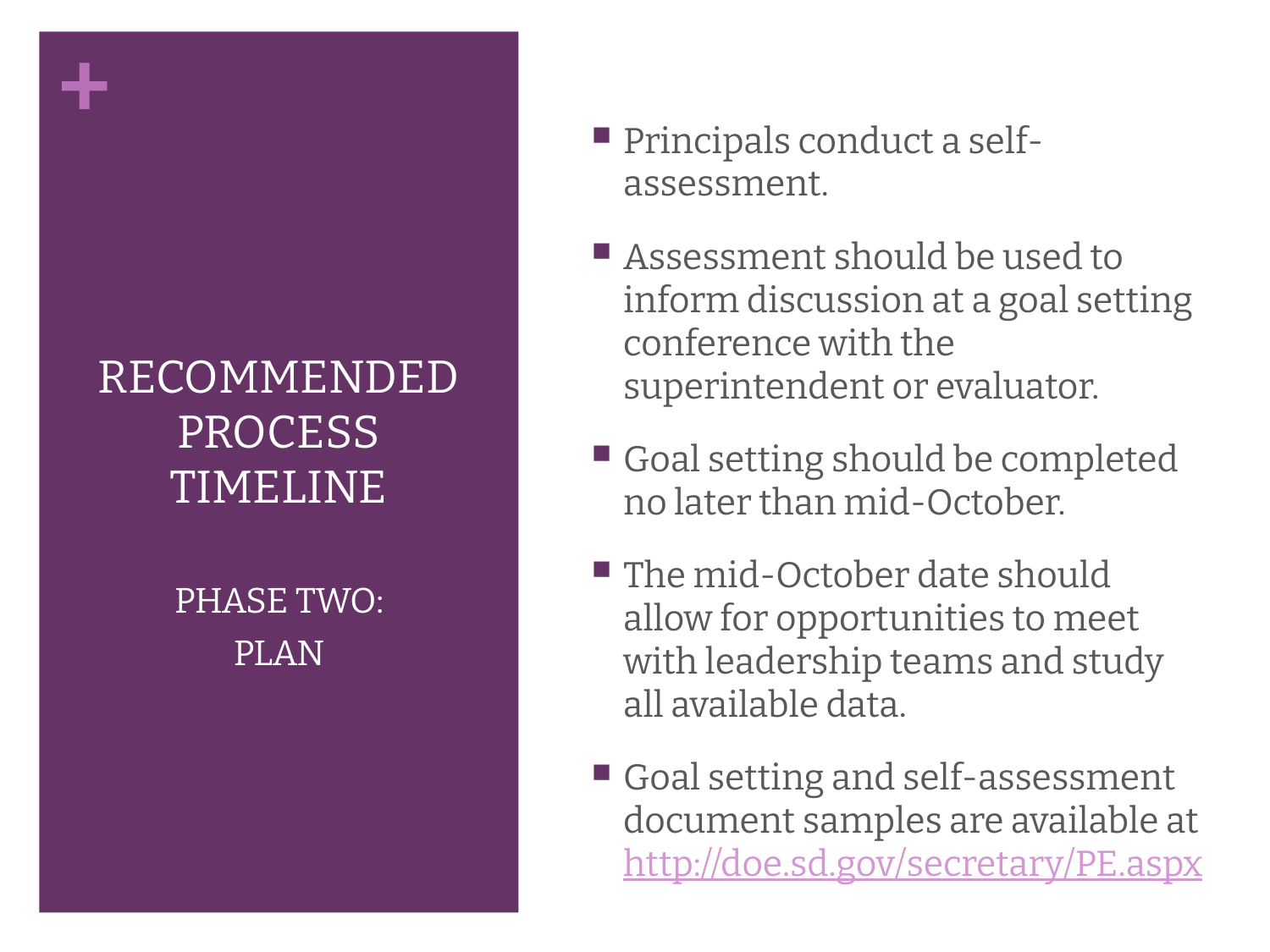

Principals conduct a self-assessment.
Assessment should be used to inform discussion at a goal setting conference with the superintendent or evaluator.
Goal setting should be completed no later than mid-October.
The mid-October date should allow for opportunities to meet with leadership teams and study all available data.
Goal setting and self-assessment document samples are available at http://doe.sd.gov/secretary/PE.aspx

# RECOMMENDED PROCESS TIMELINE

PHASE TWO:
PLAN